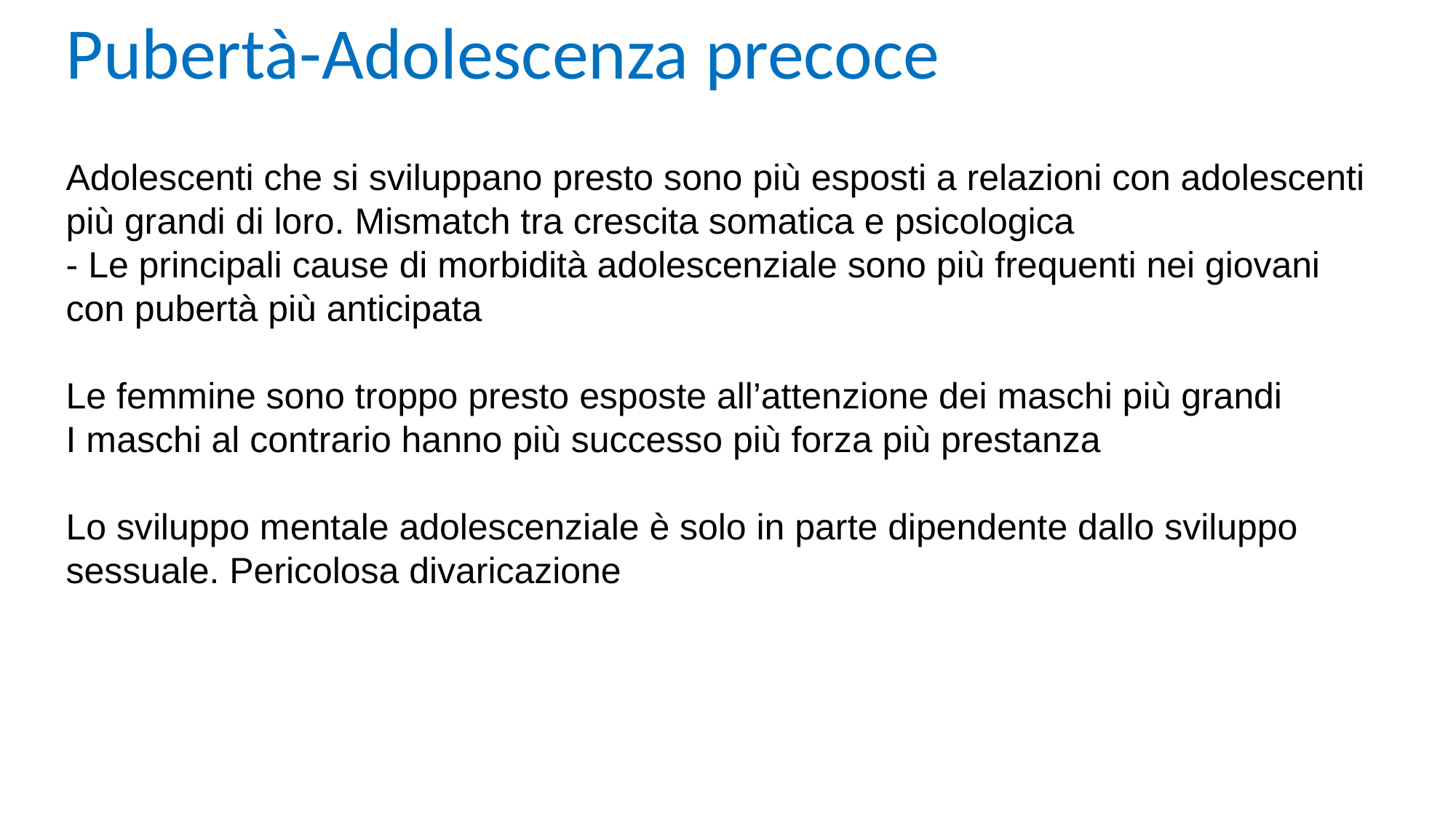

Pubertà-Adolescenza precoce
Adolescenti che si sviluppano presto sono più esposti a relazioni con adolescenti più grandi di loro. Mismatch tra crescita somatica e psicologica
- Le principali cause di morbidità adolescenziale sono più frequenti nei giovani con pubertà più anticipata

Le femmine sono troppo presto esposte all’attenzione dei maschi più grandi
I maschi al contrario hanno più successo più forza più prestanza

Lo sviluppo mentale adolescenziale è solo in parte dipendente dallo sviluppo sessuale. Pericolosa divaricazione